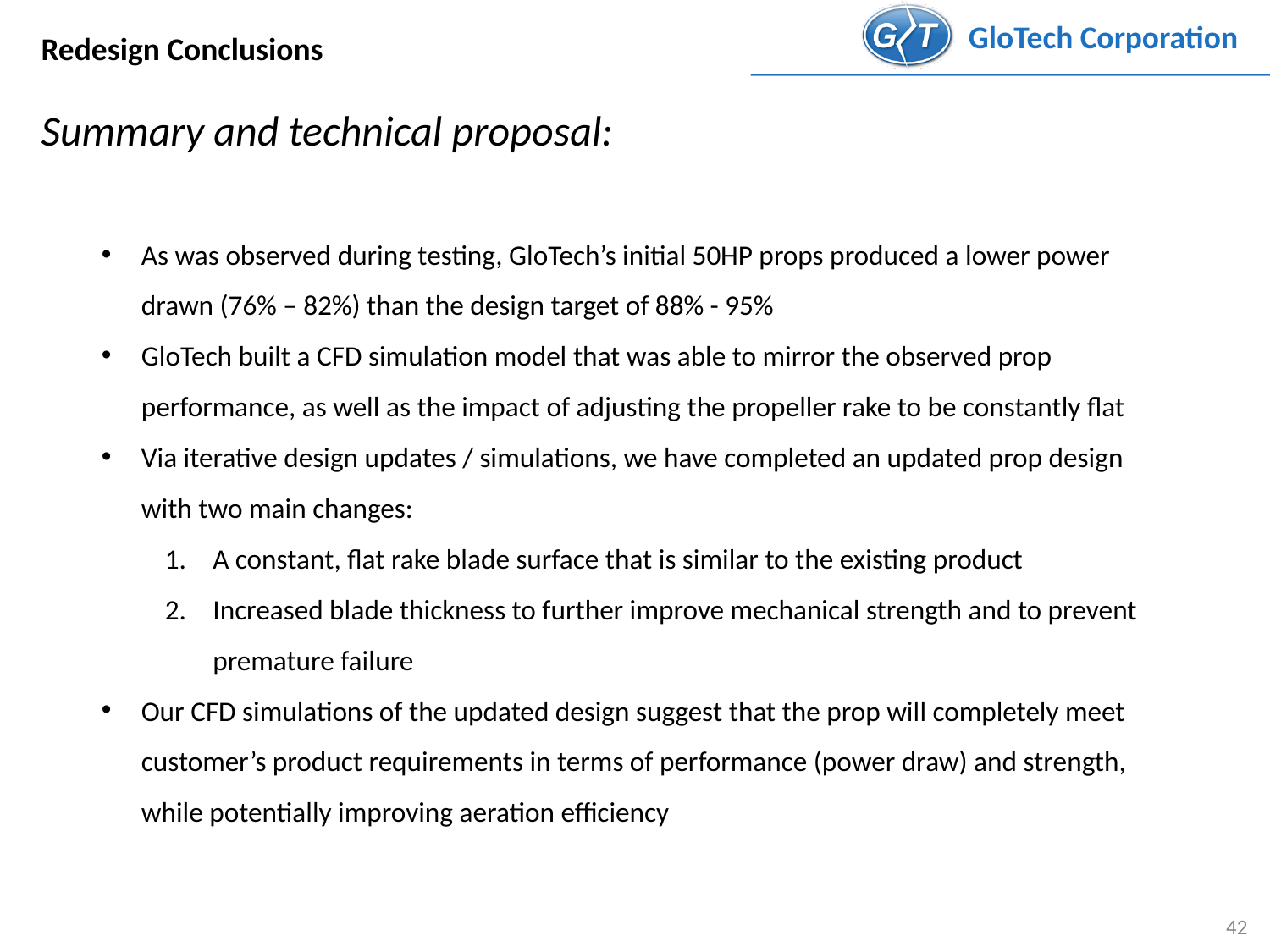

Redesign Conclusions
Summary and technical proposal:
As was observed during testing, GloTech’s initial 50HP props produced a lower power drawn (76% – 82%) than the design target of 88% - 95%
GloTech built a CFD simulation model that was able to mirror the observed prop performance, as well as the impact of adjusting the propeller rake to be constantly flat
Via iterative design updates / simulations, we have completed an updated prop design with two main changes:
A constant, flat rake blade surface that is similar to the existing product
Increased blade thickness to further improve mechanical strength and to prevent premature failure
Our CFD simulations of the updated design suggest that the prop will completely meet customer’s product requirements in terms of performance (power draw) and strength, while potentially improving aeration efficiency
42